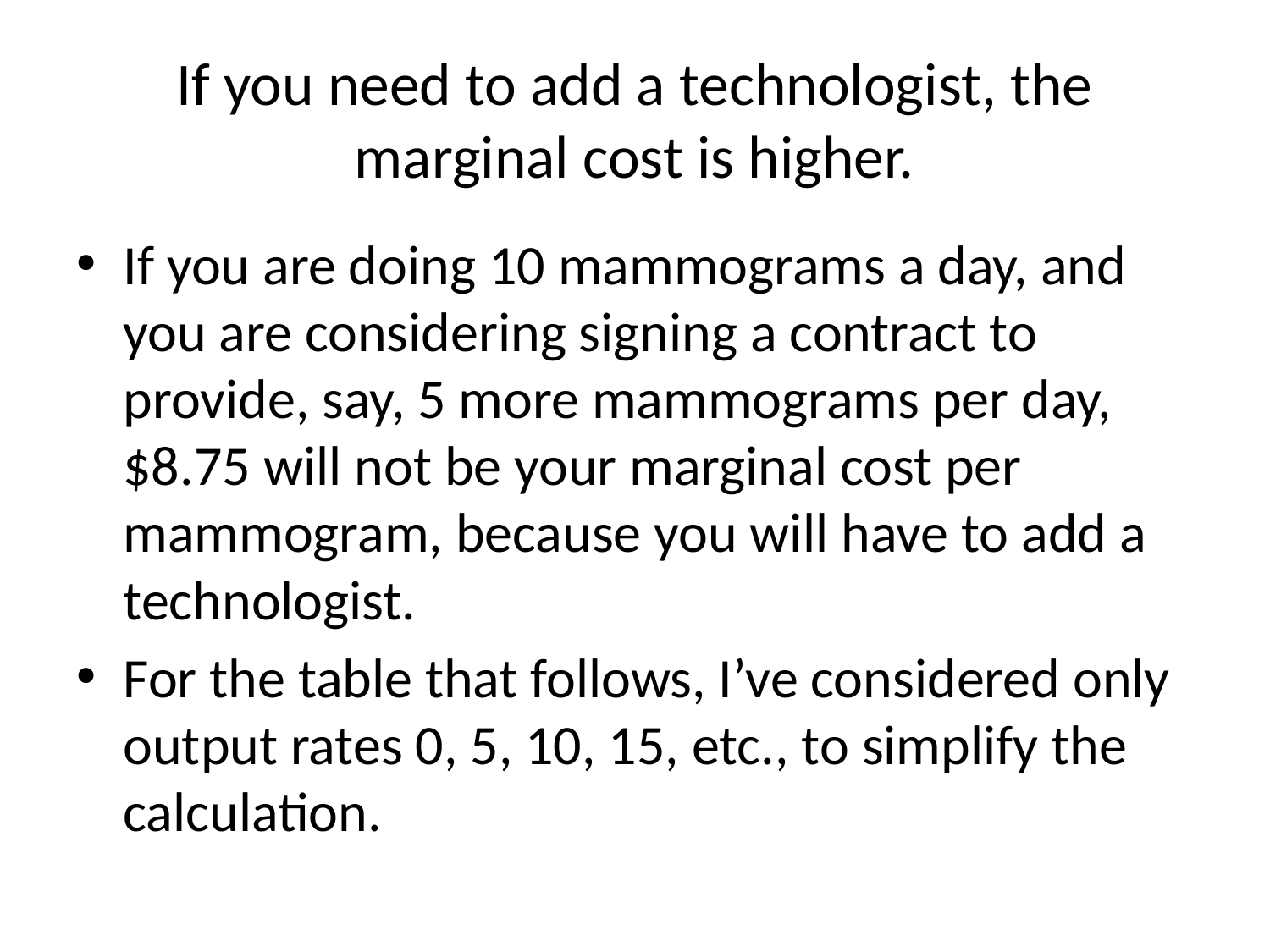

# If you need to add a technologist, the marginal cost is higher.
If you are doing 10 mammograms a day, and you are considering signing a contract to provide, say, 5 more mammograms per day,
$8.75 will not be your marginal cost per mammogram, because you will have to add a technologist.
For the table that follows, I’ve considered only  output rates 0, 5, 10, 15, etc., to simplify the calculation.